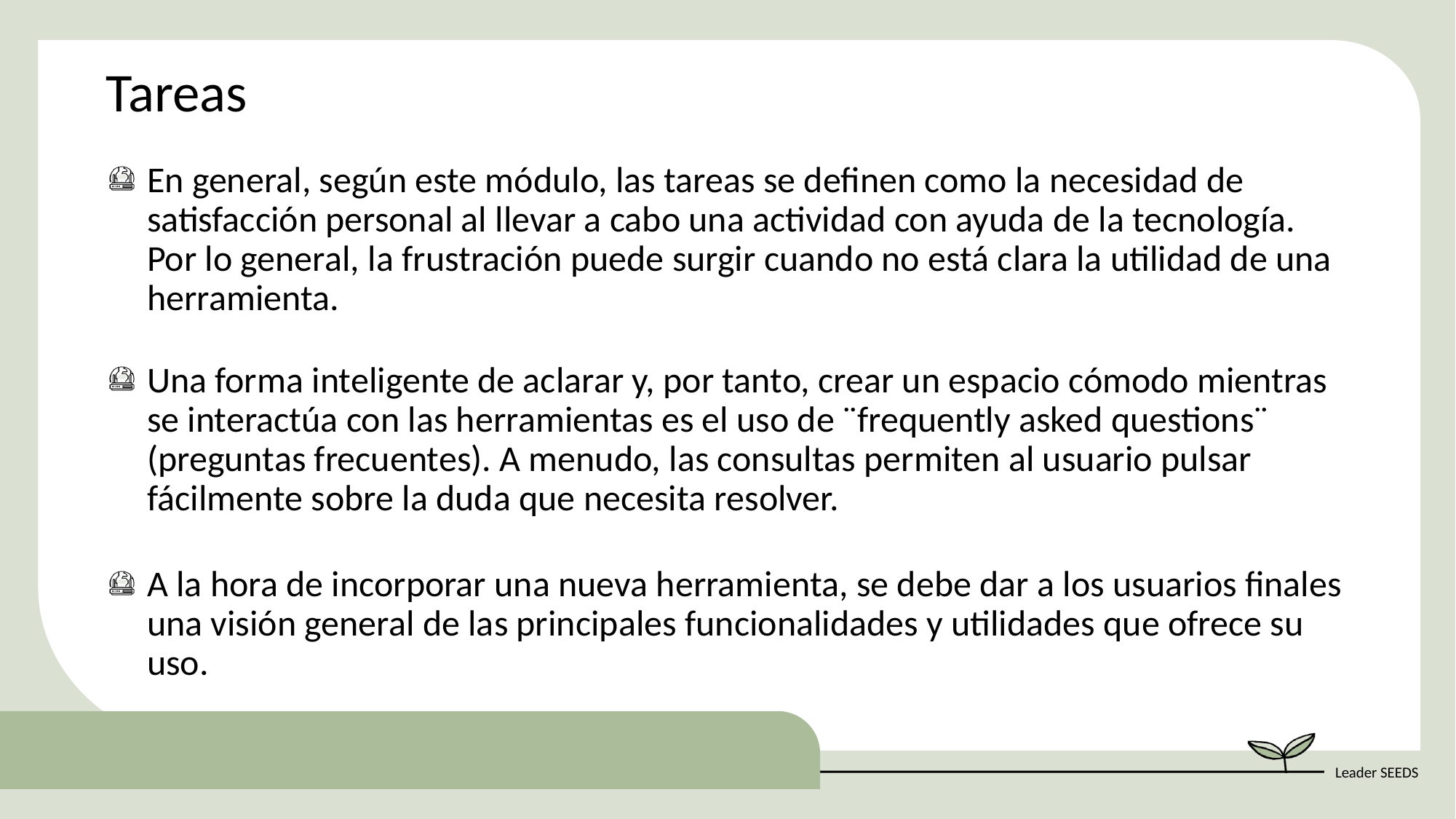

Tareas
En general, según este módulo, las tareas se definen como la necesidad de satisfacción personal al llevar a cabo una actividad con ayuda de la tecnología. Por lo general, la frustración puede surgir cuando no está clara la utilidad de una herramienta.

Una forma inteligente de aclarar y, por tanto, crear un espacio cómodo mientras se interactúa con las herramientas es el uso de ¨frequently asked questions¨ (preguntas frecuentes). A menudo, las consultas permiten al usuario pulsar fácilmente sobre la duda que necesita resolver.

A la hora de incorporar una nueva herramienta, se debe dar a los usuarios finales una visión general de las principales funcionalidades y utilidades que ofrece su uso.